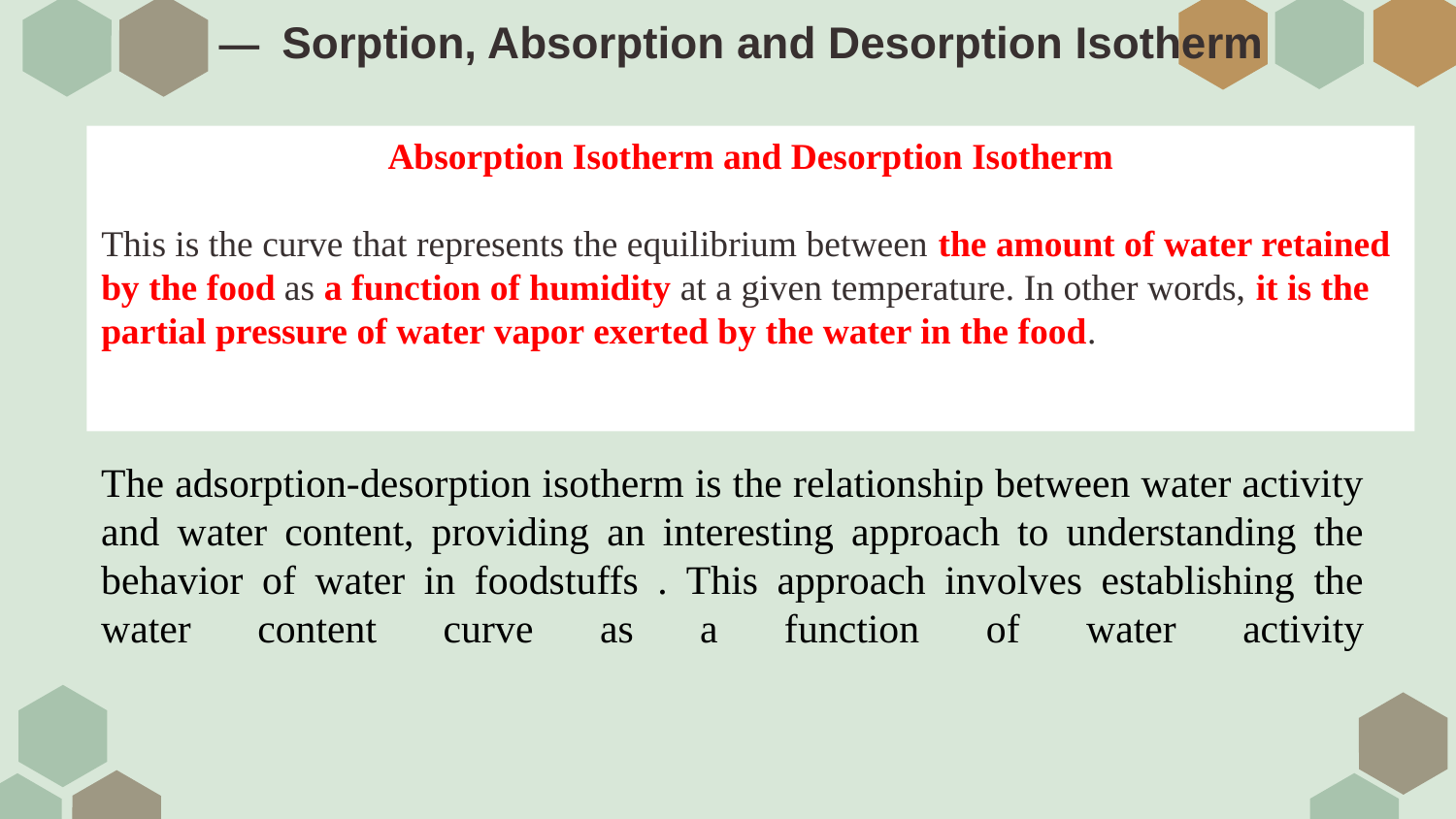

# —  Sorption, Absorption and Desorption Isotherm
Absorption Isotherm and Desorption Isotherm

This is the curve that represents the equilibrium between the amount of water retained by the food as a function of humidity at a given temperature. In other words, it is the partial pressure of water vapor exerted by the water in the food.

The adsorption-desorption isotherm is the relationship between water activity and water content, providing an interesting approach to understanding the behavior of water in foodstuffs . This approach involves establishing the water content curve as a function of water activity